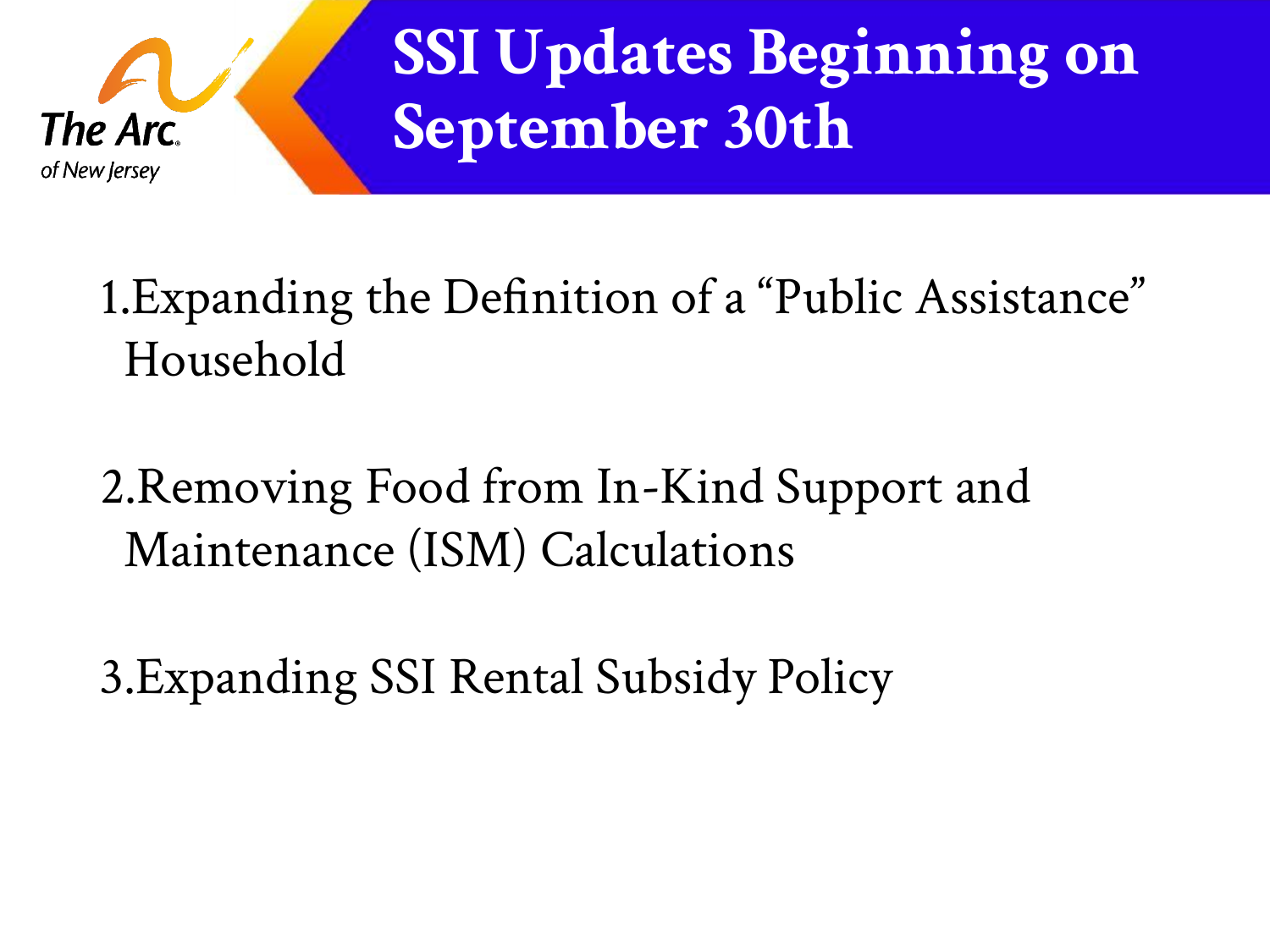

# SSI Updates Beginning on September 30th
Expanding the Definition of a “Public Assistance” Household

Removing Food from In-Kind Support and Maintenance (ISM) Calculations

Expanding SSI Rental Subsidy Policy